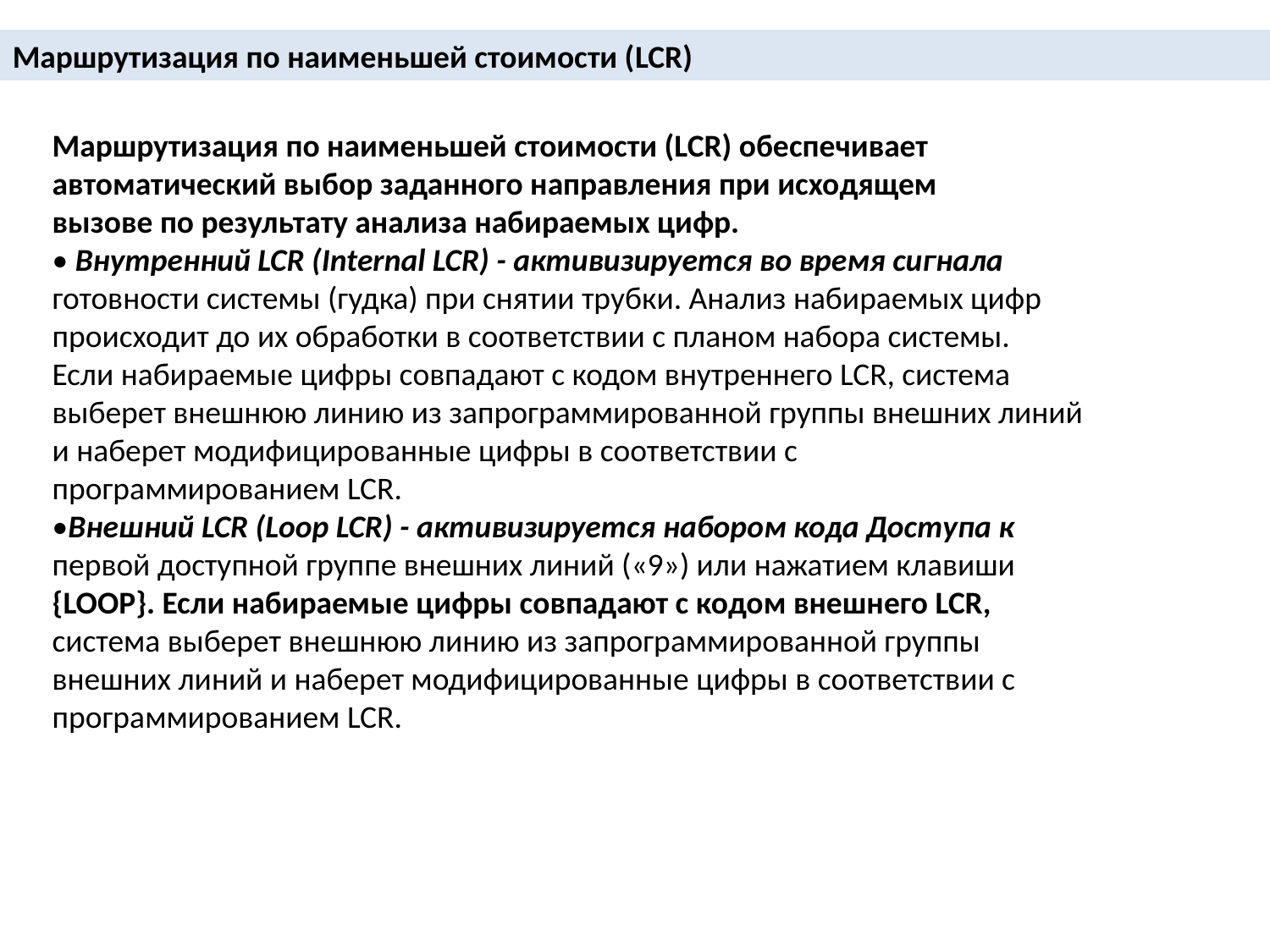

Маршрутизация по наименьшей стоимости (LCR)
Маршрутизация по наименьшей стоимости (LCR) обеспечивает
автоматический выбор заданного направления при исходящем
вызове по результату анализа набираемых цифр.
• Внутренний LCR (Internal LCR) - активизируется во время сигнала
готовности системы (гудка) при снятии трубки. Анализ набираемых цифр
происходит до их обработки в соответствии с планом набора системы.
Если набираемые цифры совпадают с кодом внутреннего LCR, система
выберет внешнюю линию из запрограммированной группы внешних линий
и наберет модифицированные цифры в соответствии с
программированием LCR.
•Внешний LCR (Loop LCR) - активизируется набором кода Доступа к
первой доступной группе внешних линий («9») или нажатием клавиши
{LOOP}. Если набираемые цифры совпадают с кодом внешнего LCR,
система выберет внешнюю линию из запрограммированной группы
внешних линий и наберет модифицированные цифры в соответствии с
программированием LCR.